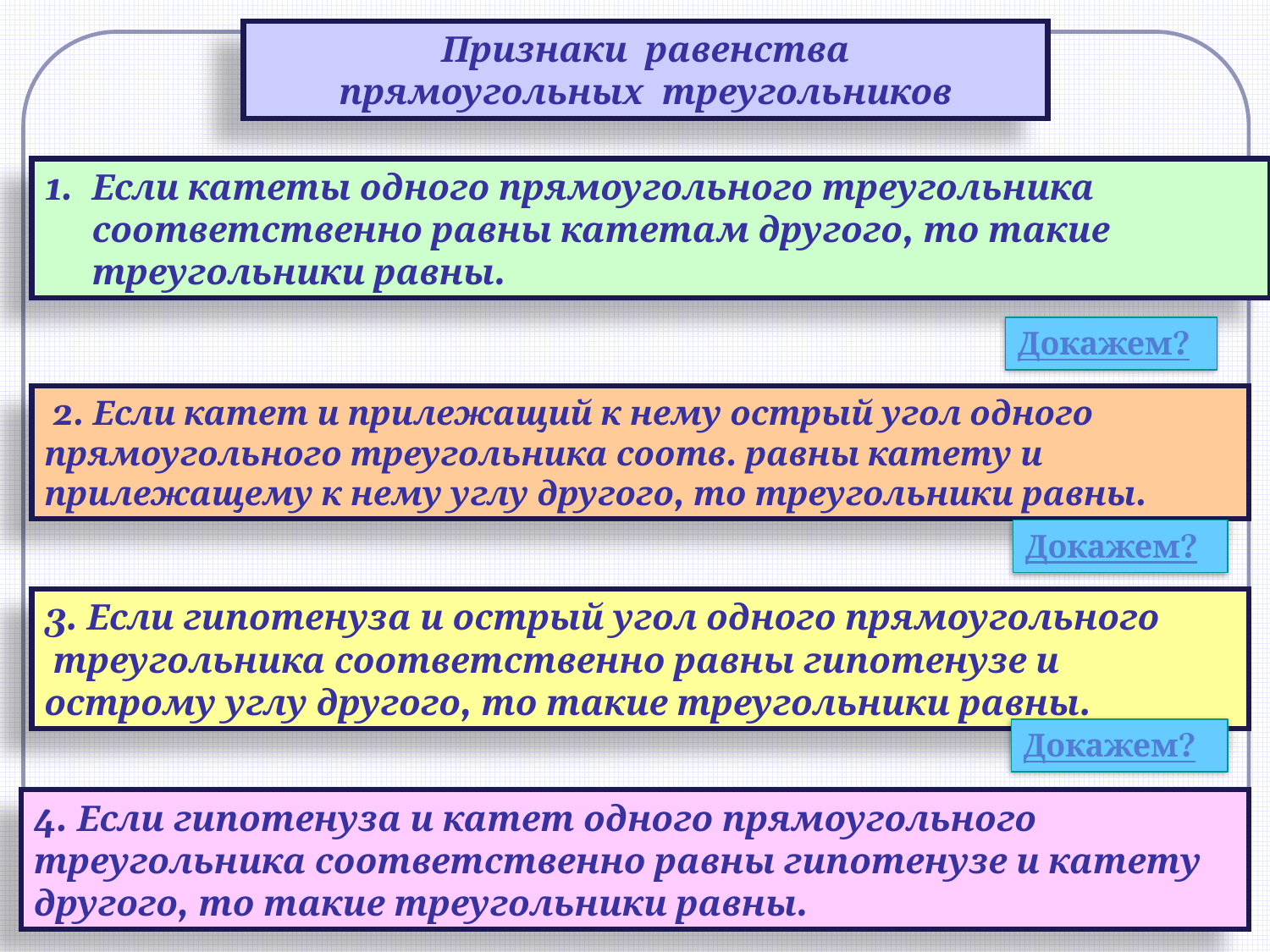

Признаки  равенства
прямоугольных  треугольников
Если катеты одного прямоугольного треугольника соответственно равны катетам другого, то такие треугольники равны.
Докажем?
Докажем?
Докажем?

 2. Если катет и прилежащий к нему острый угол одного прямоугольного треугольника соотв. равны катету и прилежащему к нему углу другого, то треугольники равны.
3. Если гипотенуза и острый угол одного прямоугольного
 треугольника соответственно равны гипотенузе и острому углу другого, то такие треугольники равны.
4. Если гипотенуза и катет одного прямоугольного
треугольника соответственно равны гипотенузе и катету другого, то такие треугольники равны.